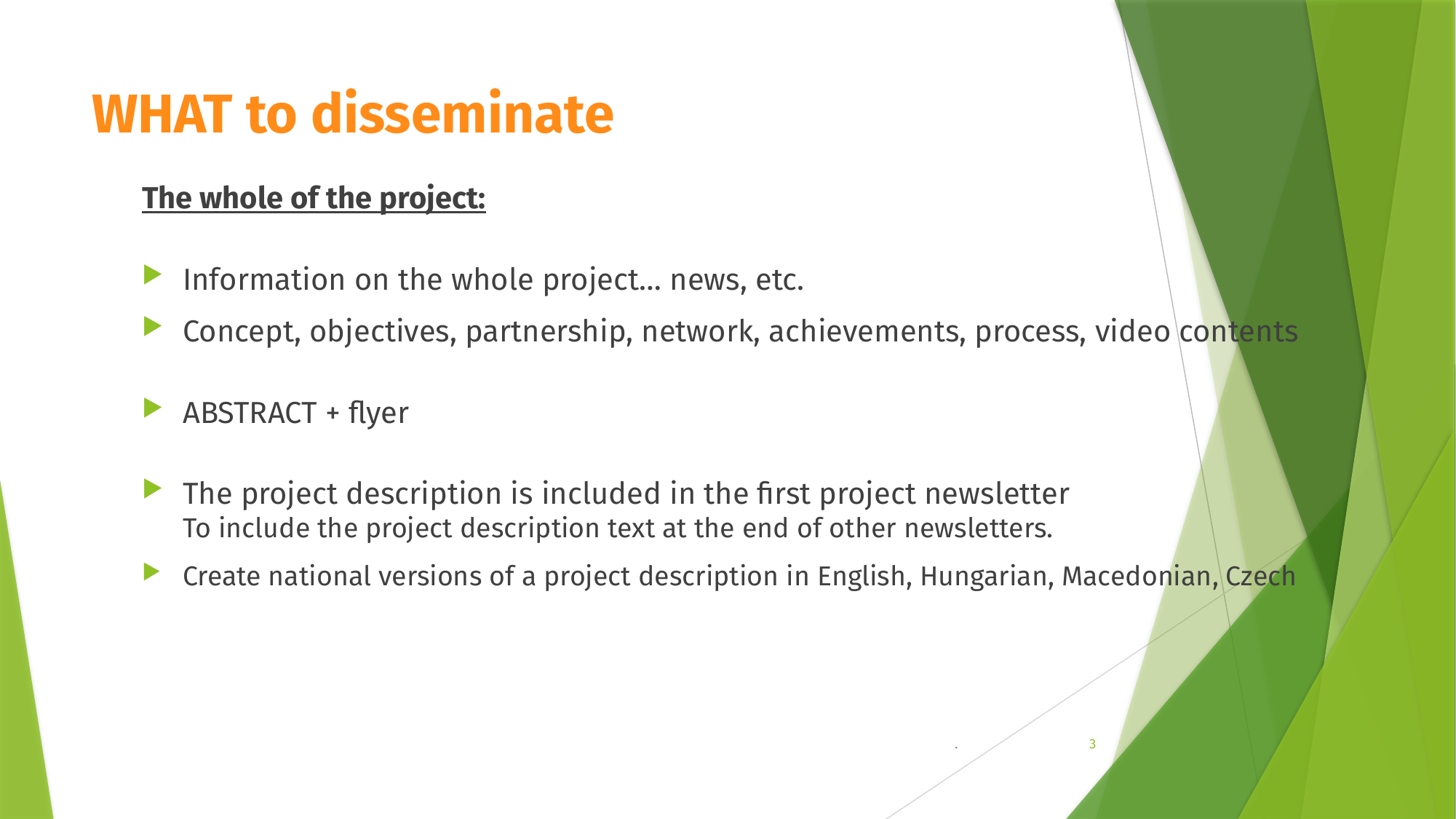

# WHAT to disseminate
The whole of the project:

Information on the whole project… news, etc.
Concept, objectives, partnership, network, achievements, process, video contents

ABSTRACT + flyer

The project description is included in the first project newsletter
To include the project description text at the end of other newsletters.
Create national versions of a project description in English, Hungarian, Macedonian, Czech

.
3